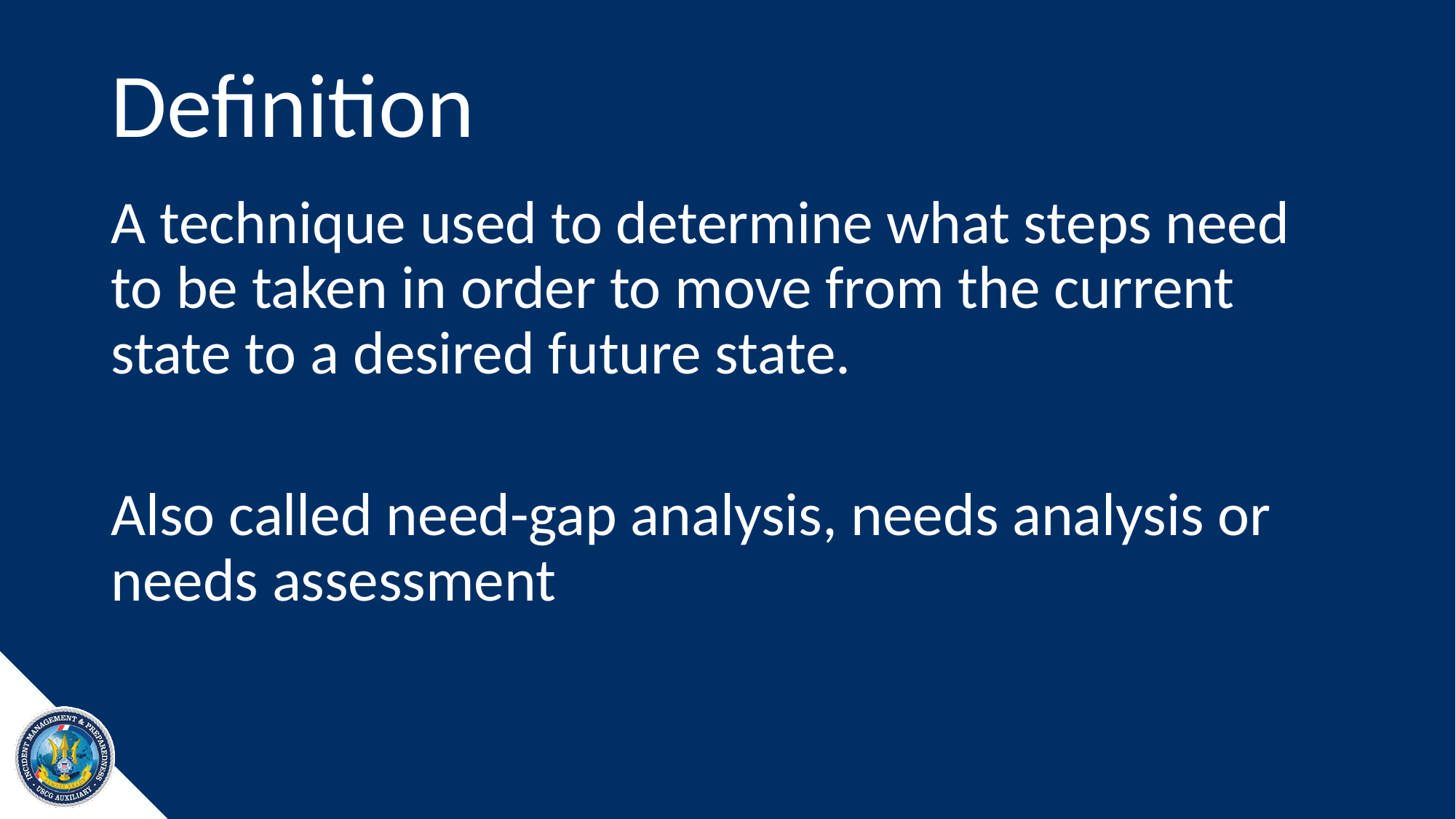

# Definition
A technique used to determine what steps need to be taken in order to move from the current state to a desired future state.

Also called need-gap analysis, needs analysis or needs assessment